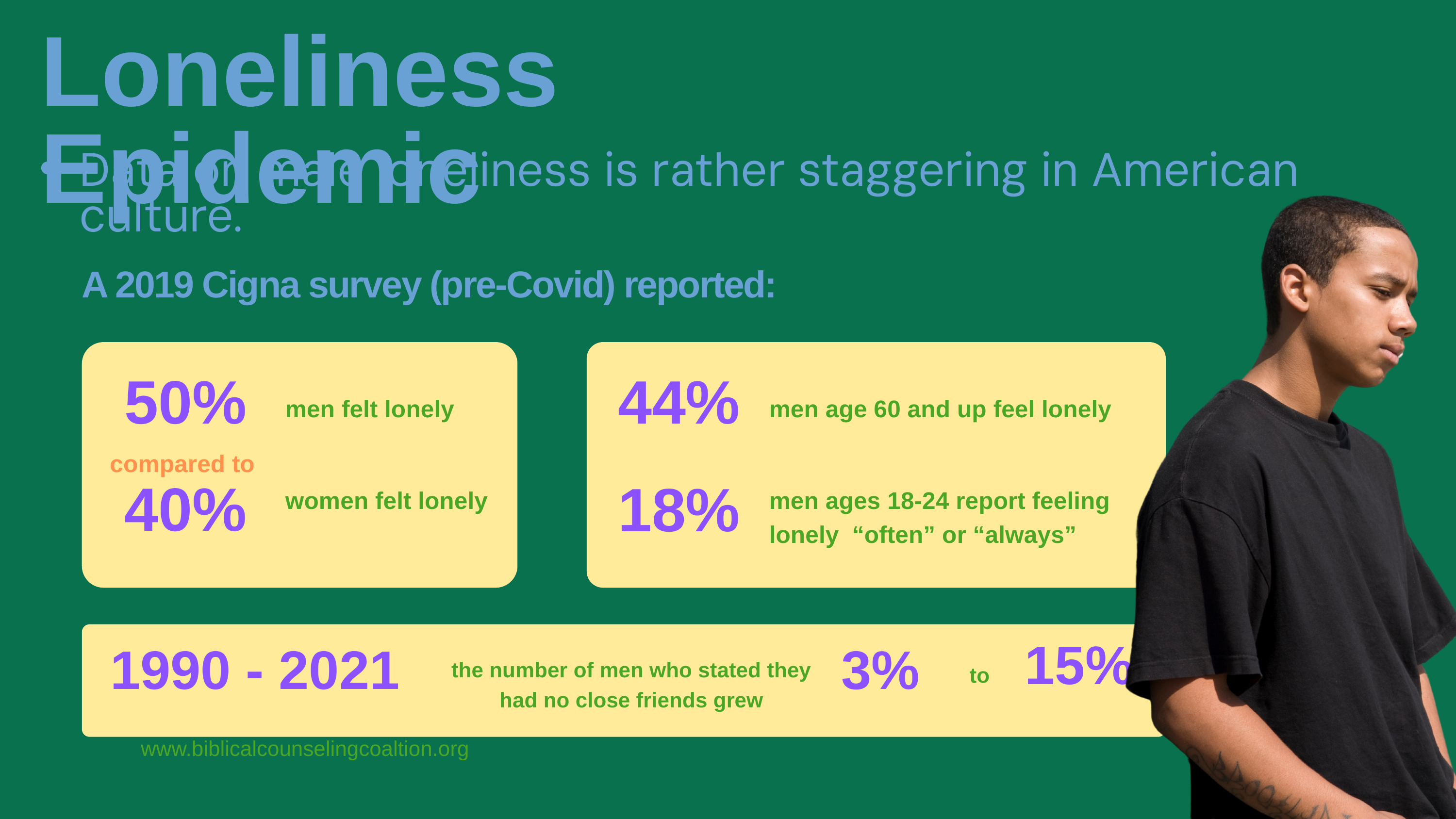

Loneliness Epidemic
Data on male loneliness is rather staggering in American culture.

A 2019 Cigna survey (pre-Covid) reported:

50%
44%
men felt lonely
men age 60 and up feel lonely
compared to
women felt lonely
men ages 18-24 report feeling lonely  “often” or “always”
40%
18%

15%
1990 - 2021
3%
the number of men who stated they had no close friends grew
to
www.biblicalcounselingcoaltion.org